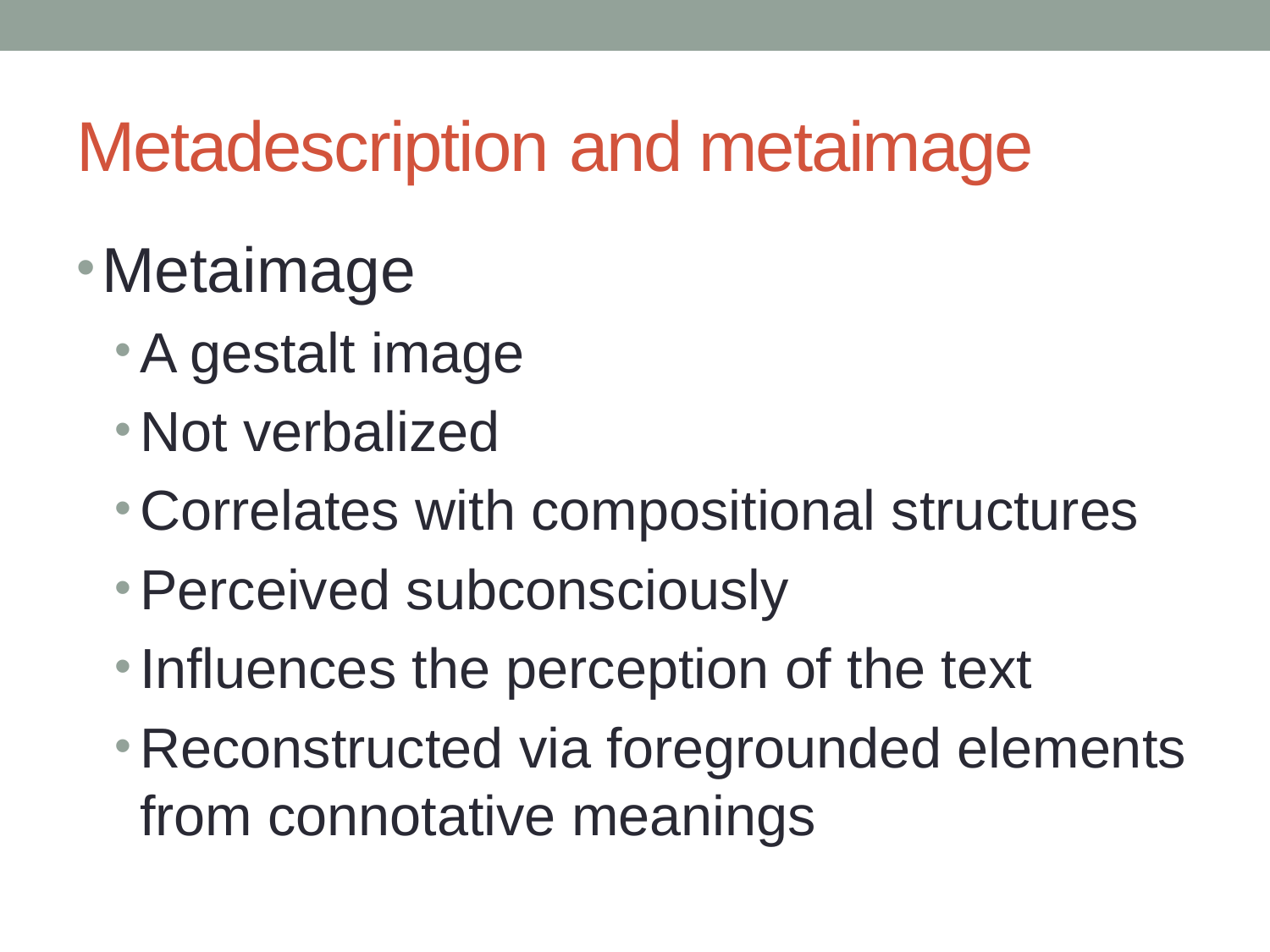

# Metadescription and metaimage
Metaimage
A gestalt image
Not verbalized
Correlates with compositional structures
Perceived subconsciously
Influences the perception of the text
Reconstructed via foregrounded elements from connotative meanings